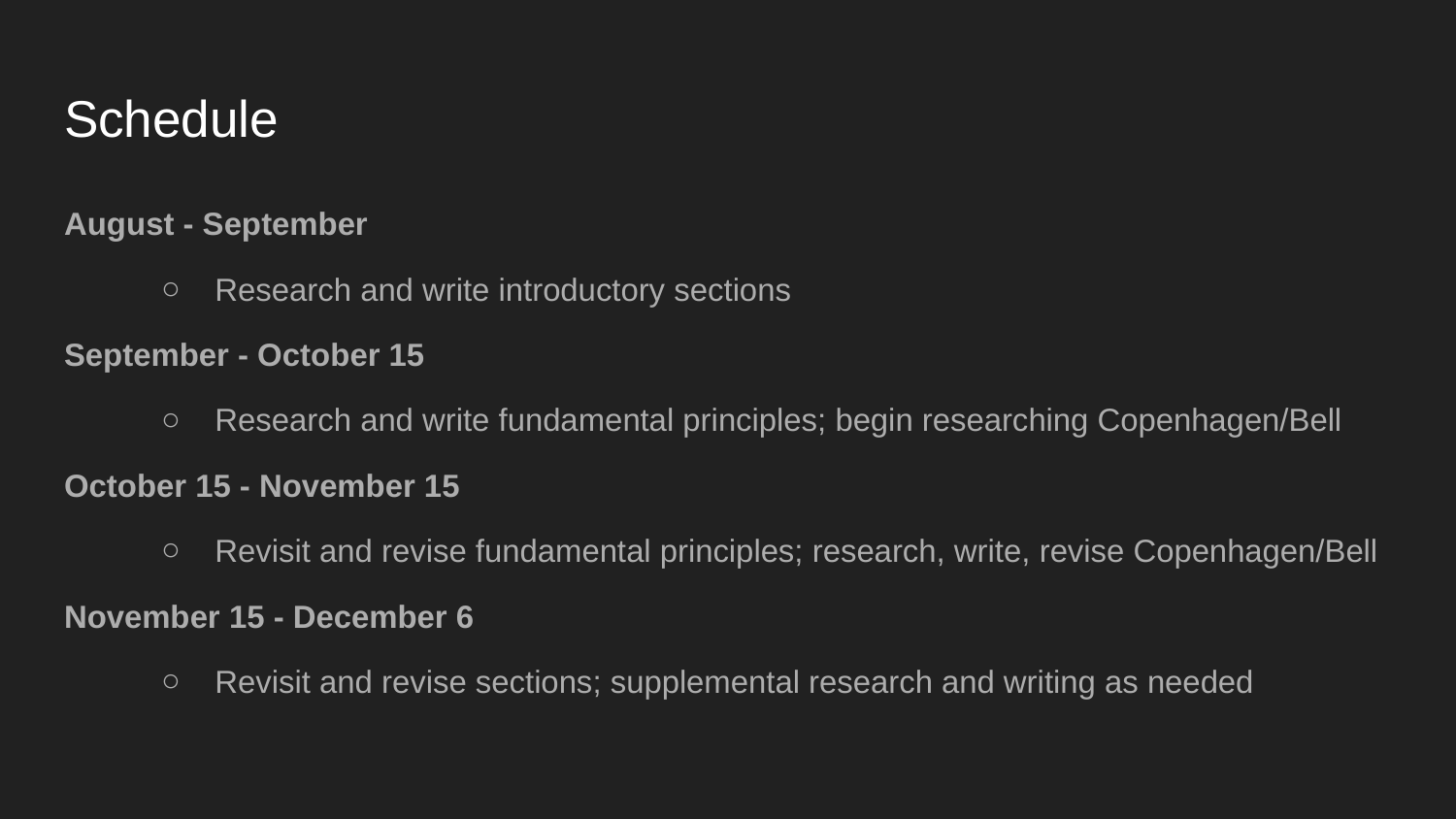

# Schedule
August - September
Research and write introductory sections
September - October 15
Research and write fundamental principles; begin researching Copenhagen/Bell
October 15 - November 15
Revisit and revise fundamental principles; research, write, revise Copenhagen/Bell
November 15 - December 6
Revisit and revise sections; supplemental research and writing as needed